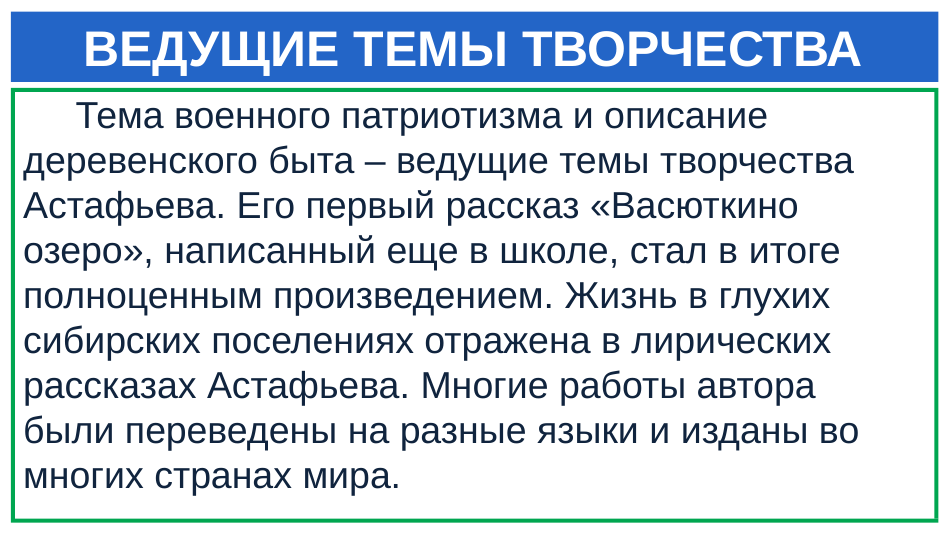

# ВЕДУЩИЕ ТЕМЫ ТВОРЧЕСТВА
     Тема военного патриотизма и описание деревенского быта – ведущие темы творчества Астафьева. Его первый рассказ «Васюткино озеро», написанный еще в школе, стал в итоге полноценным произведением. Жизнь в глухих сибирских поселениях отражена в лирических рассказах Астафьева. Многие работы автора были переведены на разные языки и изданы во многих странах мира.